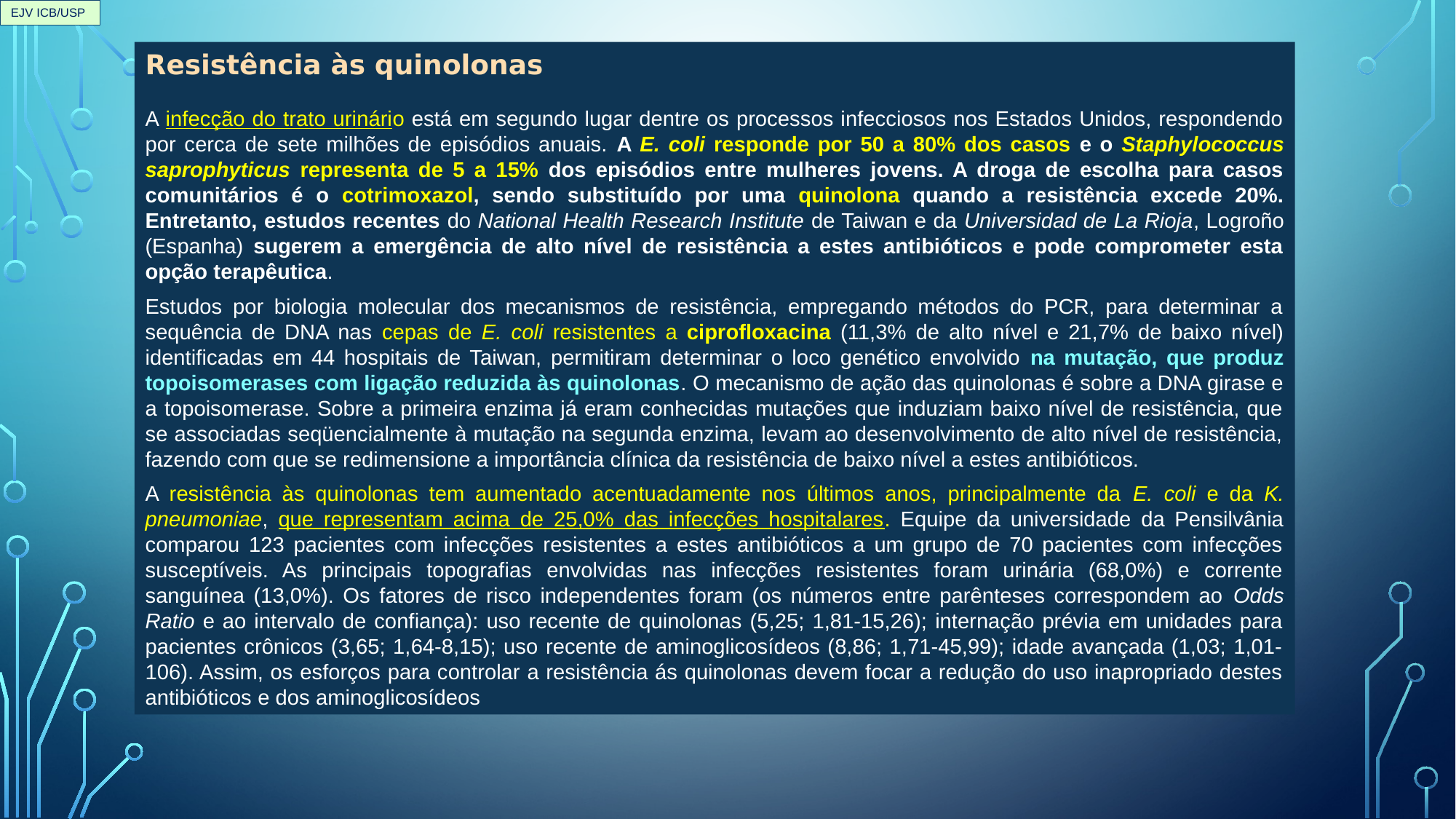

EJV ICB/USP
Resistência às quinolonas

A infecção do trato urinário está em segundo lugar dentre os processos infecciosos nos Estados Unidos, respondendo por cerca de sete milhões de episódios anuais. A E. coli responde por 50 a 80% dos casos e o Staphylococcus saprophyticus representa de 5 a 15% dos episódios entre mulheres jovens. A droga de escolha para casos comunitários é o cotrimoxazol, sendo substituído por uma quinolona quando a resistência excede 20%. Entretanto, estudos recentes do National Health Research Institute de Taiwan e da Universidad de La Rioja, Logroño (Espanha) sugerem a emergência de alto nível de resistência a estes antibióticos e pode comprometer esta opção terapêutica.
Estudos por biologia molecular dos mecanismos de resistência, empregando métodos do PCR, para determinar a sequência de DNA nas cepas de E. coli resistentes a ciprofloxacina (11,3% de alto nível e 21,7% de baixo nível) identificadas em 44 hospitais de Taiwan, permitiram determinar o loco genético envolvido na mutação, que produz topoisomerases com ligação reduzida às quinolonas. O mecanismo de ação das quinolonas é sobre a DNA girase e a topoisomerase. Sobre a primeira enzima já eram conhecidas mutações que induziam baixo nível de resistência, que se associadas seqüencialmente à mutação na segunda enzima, levam ao desenvolvimento de alto nível de resistência, fazendo com que se redimensione a importância clínica da resistência de baixo nível a estes antibióticos.
A resistência às quinolonas tem aumentado acentuadamente nos últimos anos, principalmente da E. coli e da K. pneumoniae, que representam acima de 25,0% das infecções hospitalares. Equipe da universidade da Pensilvânia comparou 123 pacientes com infecções resistentes a estes antibióticos a um grupo de 70 pacientes com infecções susceptíveis. As principais topografias envolvidas nas infecções resistentes foram urinária (68,0%) e corrente sanguínea (13,0%). Os fatores de risco independentes foram (os números entre parênteses correspondem ao Odds Ratio e ao intervalo de confiança): uso recente de quinolonas (5,25; 1,81-15,26); internação prévia em unidades para pacientes crônicos (3,65; 1,64-8,15); uso recente de aminoglicosídeos (8,86; 1,71-45,99); idade avançada (1,03; 1,01-106). Assim, os esforços para controlar a resistência ás quinolonas devem focar a redução do uso inapropriado destes antibióticos e dos aminoglicosídeos